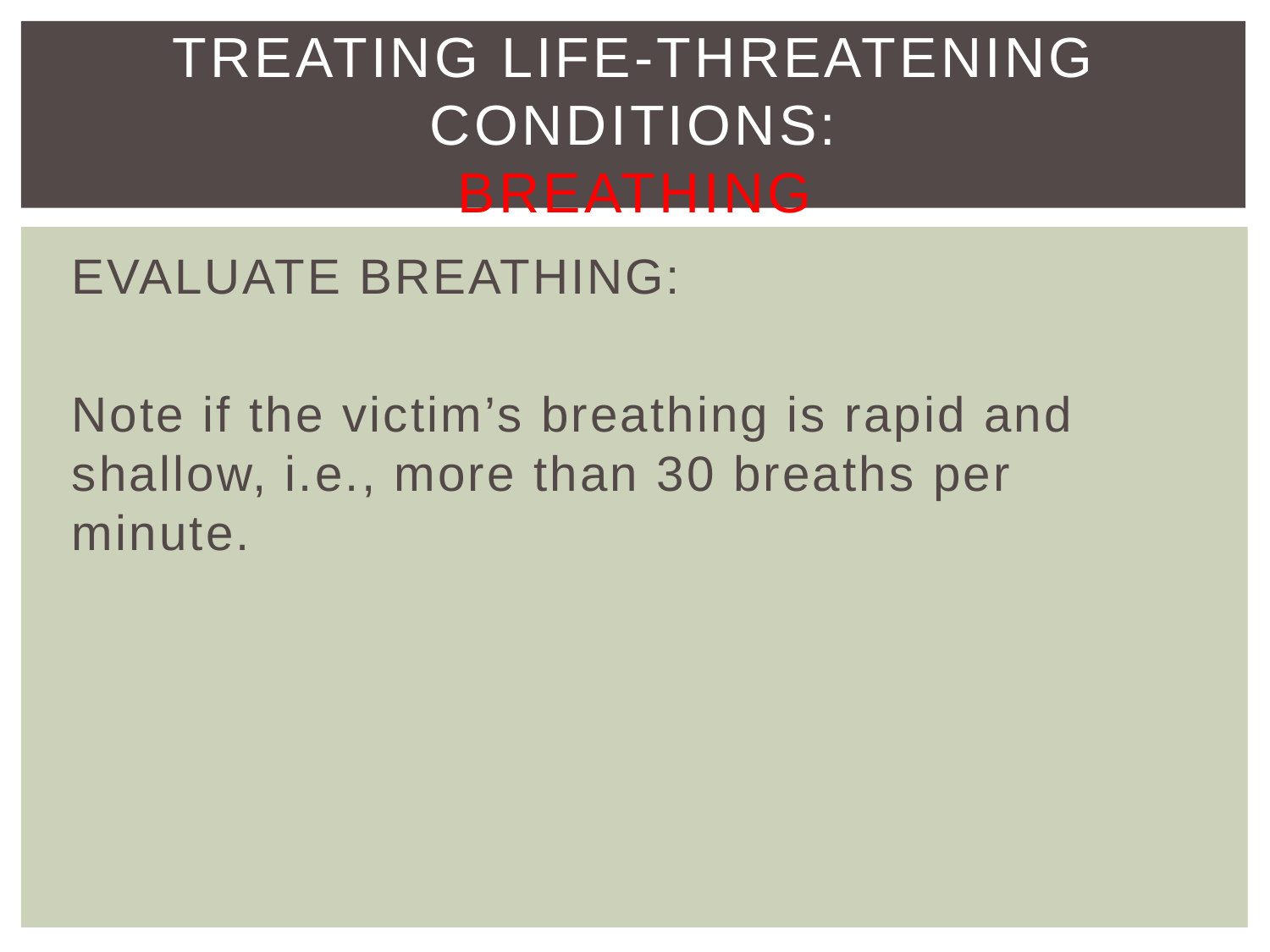

# Treating Life-Threatening Conditions: Breathing
Evaluate Breathing:

Note if the victim’s breathing is rapid and shallow, i.e., more than 30 breaths per minute.